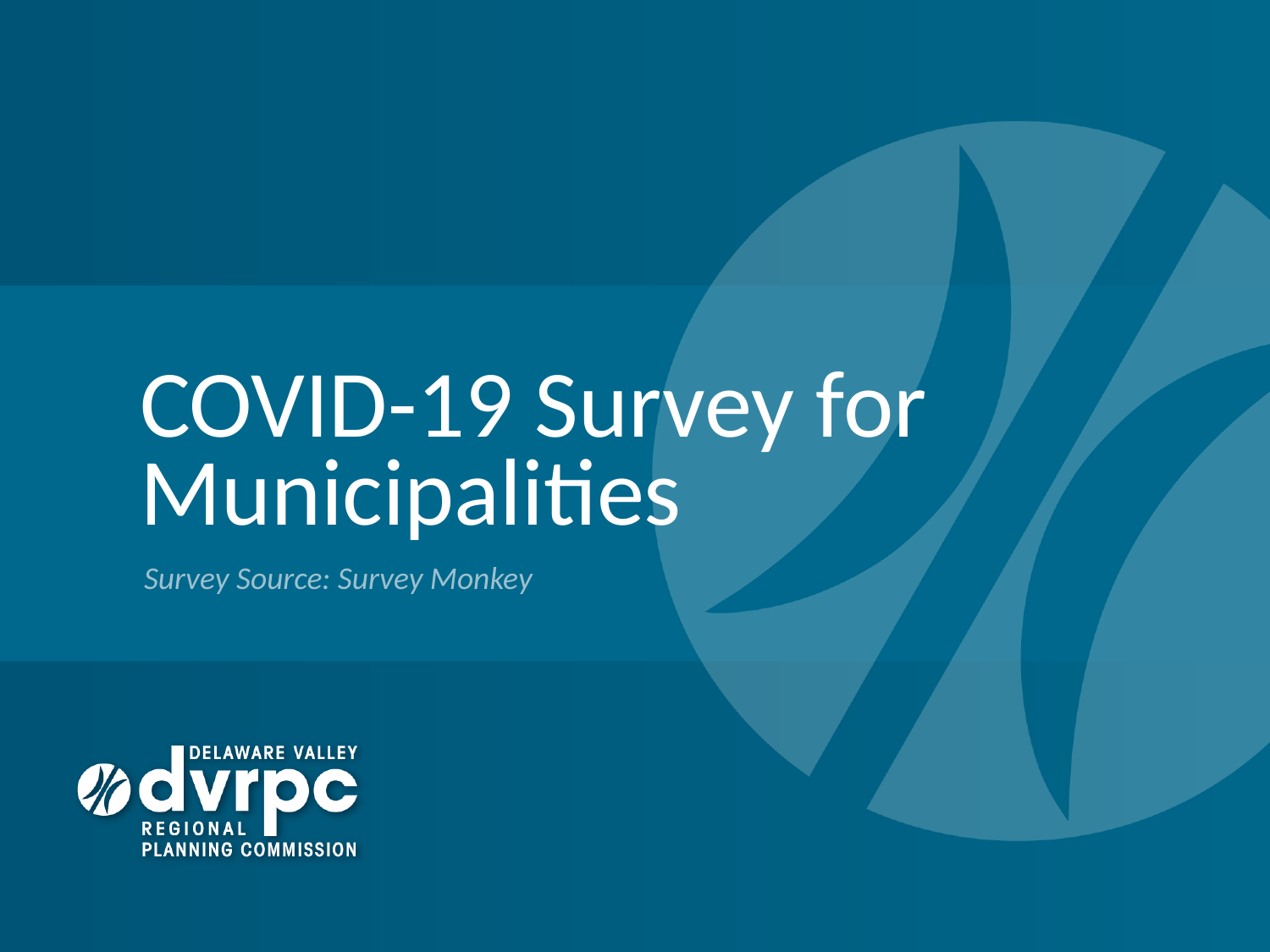

# COVID-19 Survey for Municipalities
Survey Source: Survey Monkey